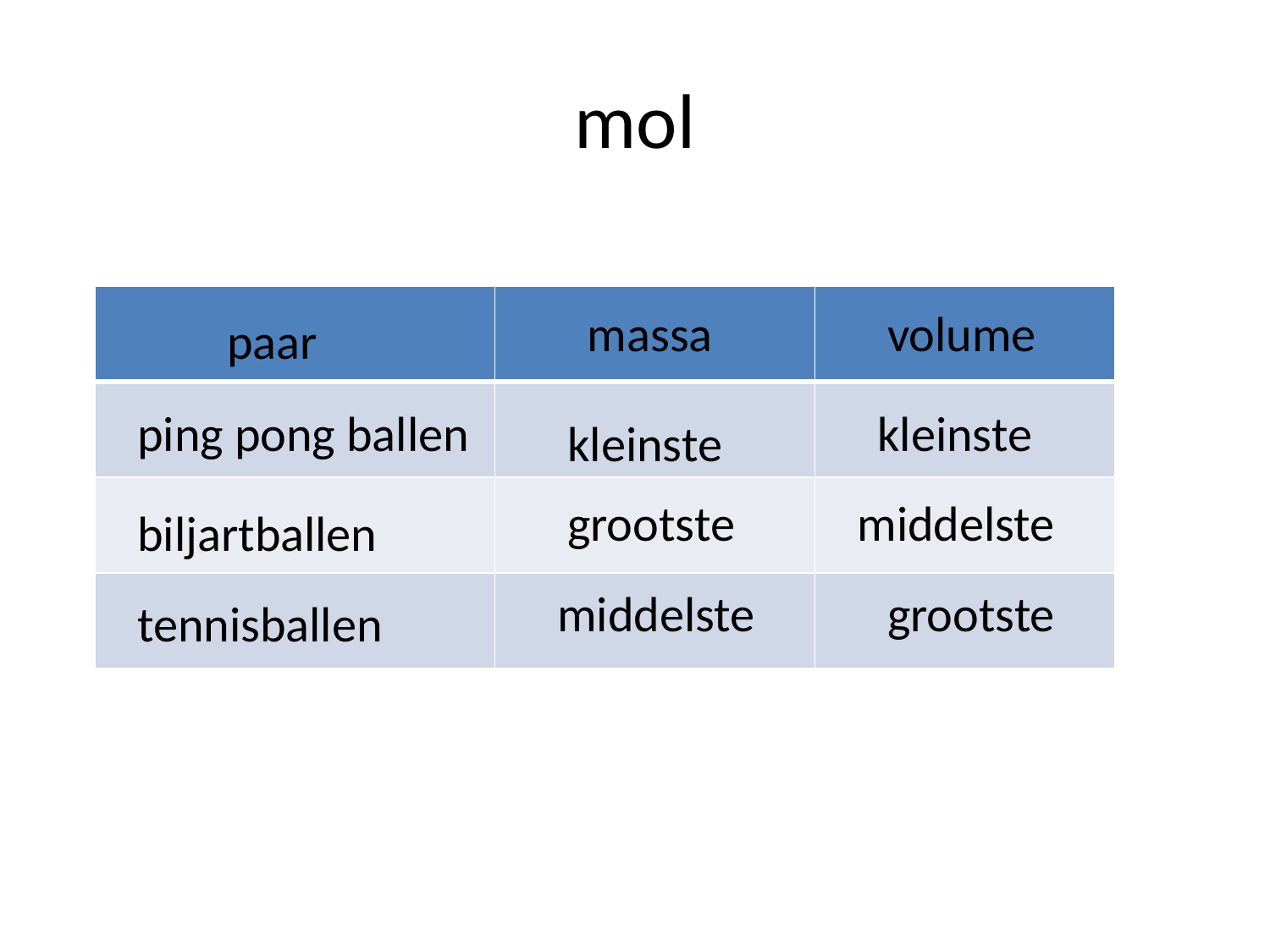

# mol

|  |  |  |
| --- | --- | --- |
|  |  |  |
|  |  |  |
|  |  |  |
massa
volume
paar
ping pong ballen
kleinste
kleinste
grootste
middelste
biljartballen
middelste
grootste
tennisballen